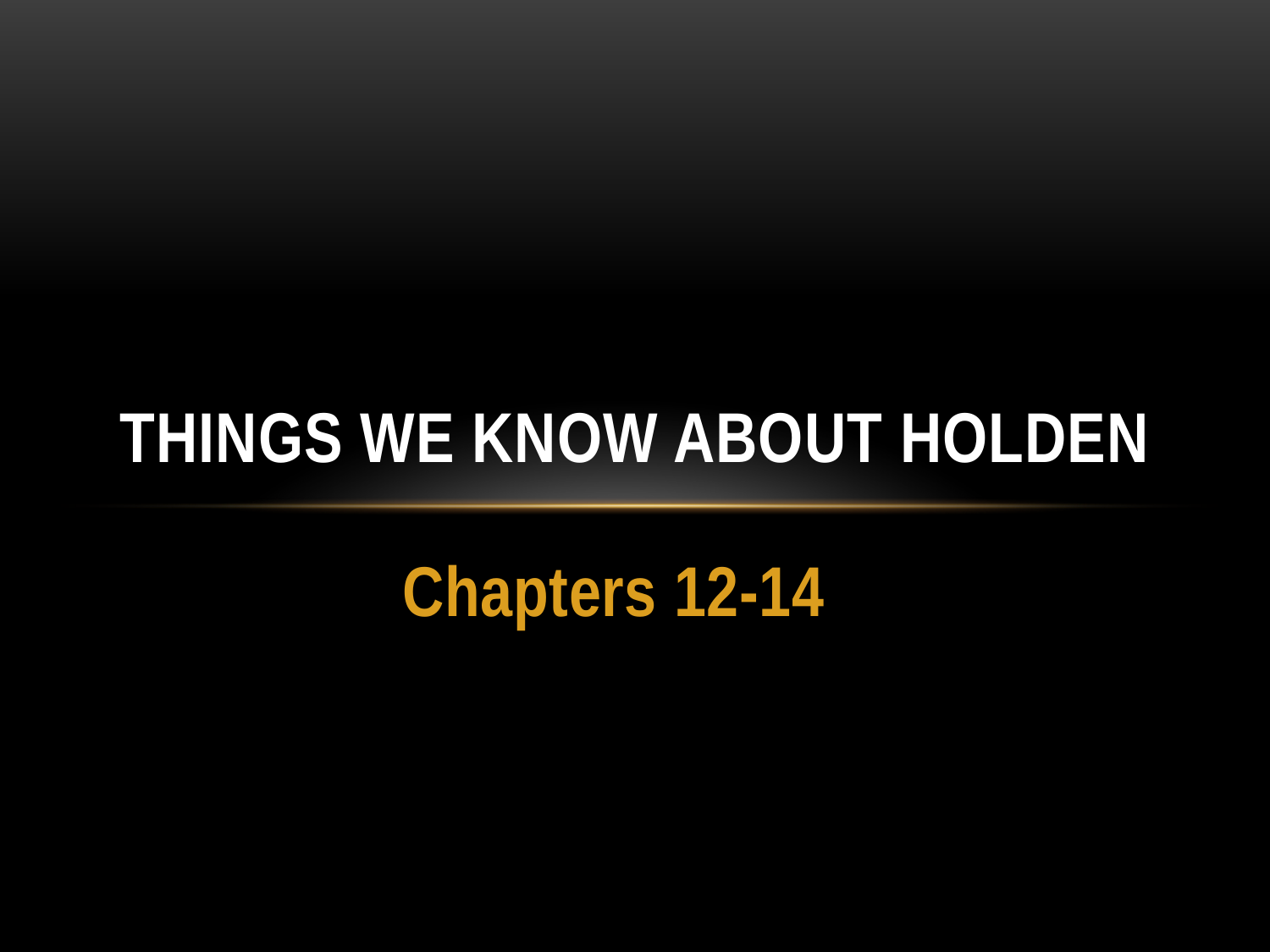

# Things we know about holden
Chapters 12-14